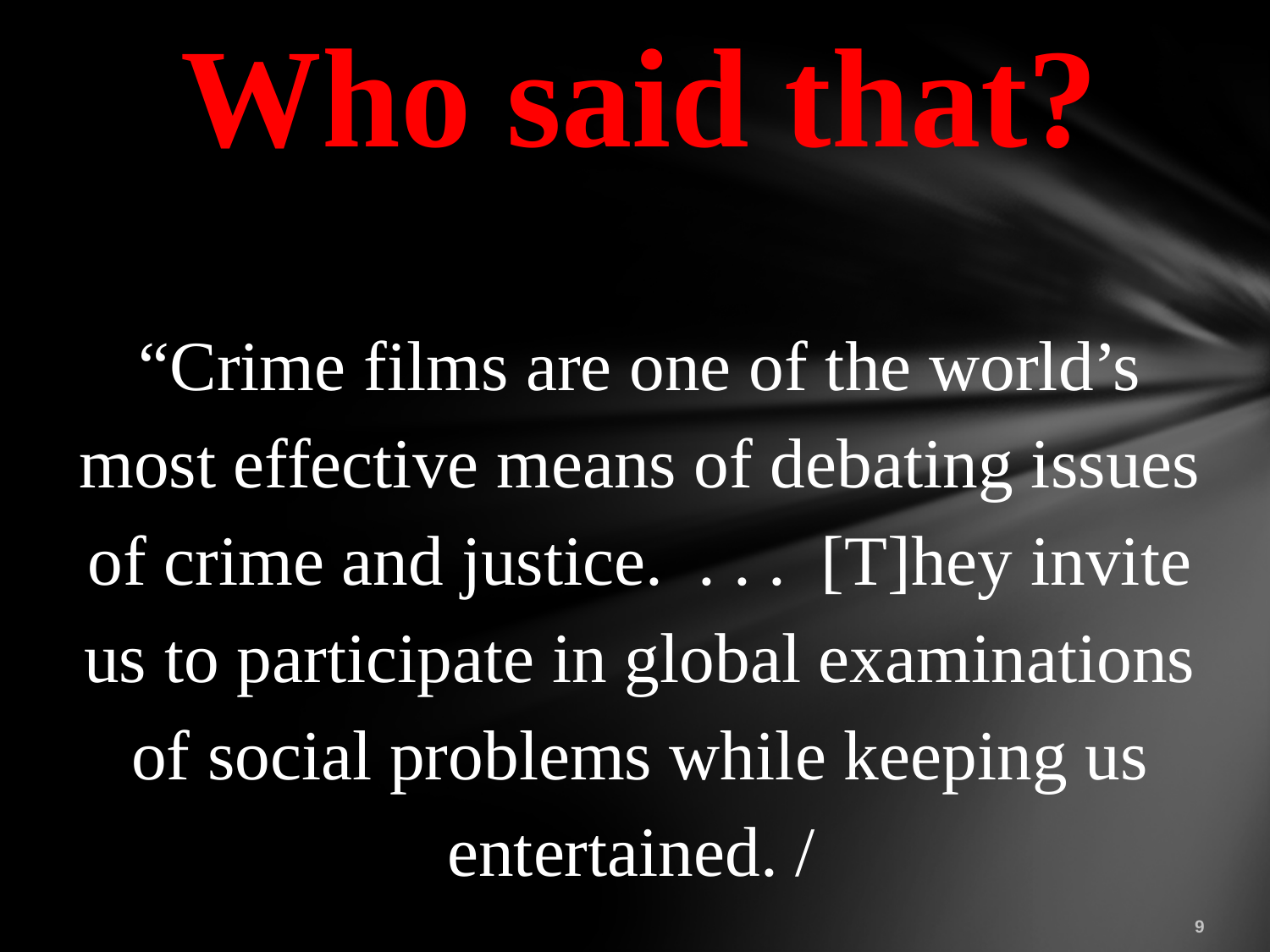

Who said that?

“Crime films are one of the world’s most effective means of debating issues of crime and justice.  . . .  [T]hey invite us to participate in global examinations of social problems while keeping us entertained. /
9